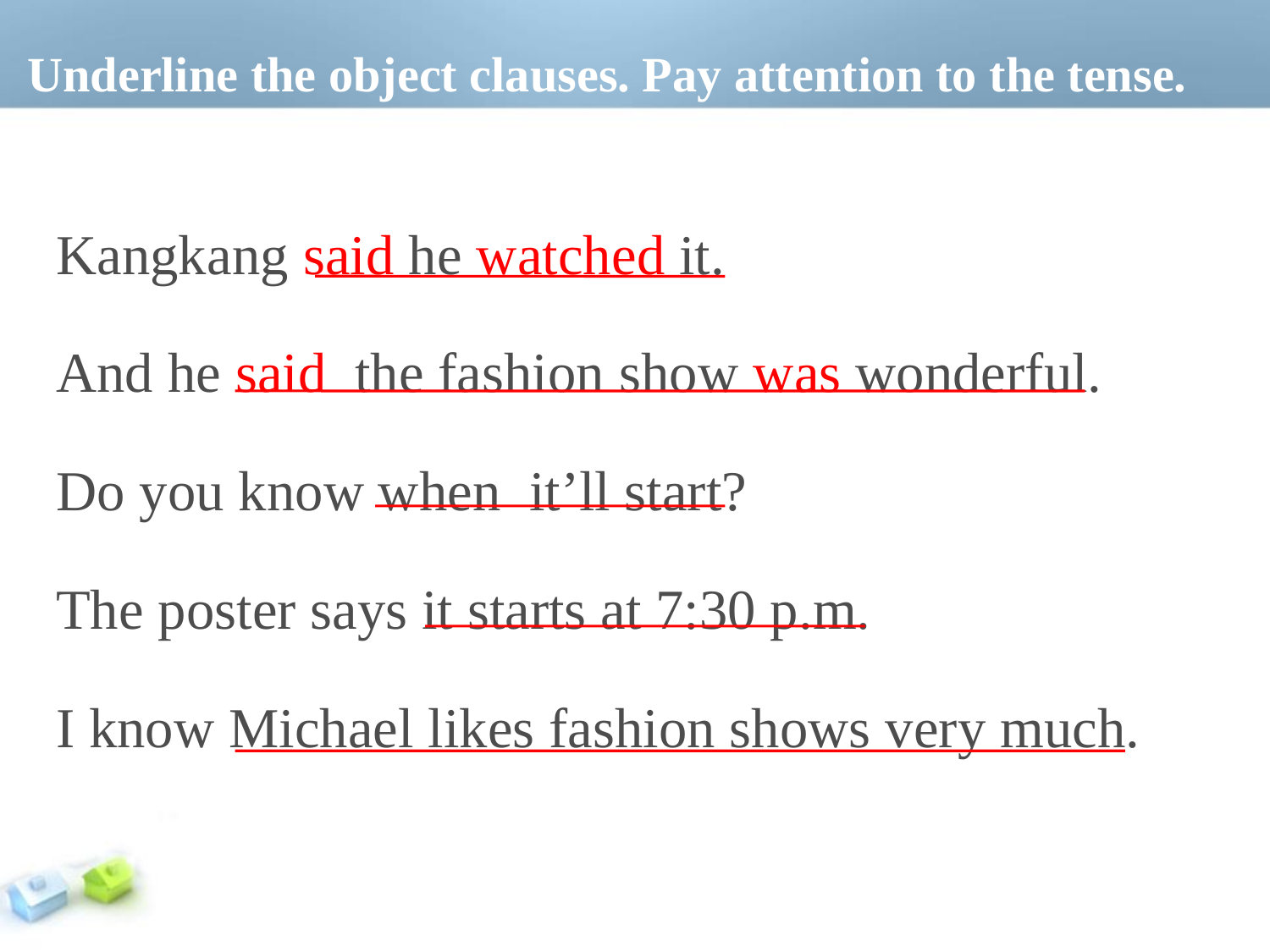

Underline the object clauses. Pay attention to the tense.
Kangkang said he watched it.
And he said  the fashion show was wonderful.
Do you know when  it’ll start?
The poster says it starts at 7:30 p.m.
I know Michael likes fashion shows very much.